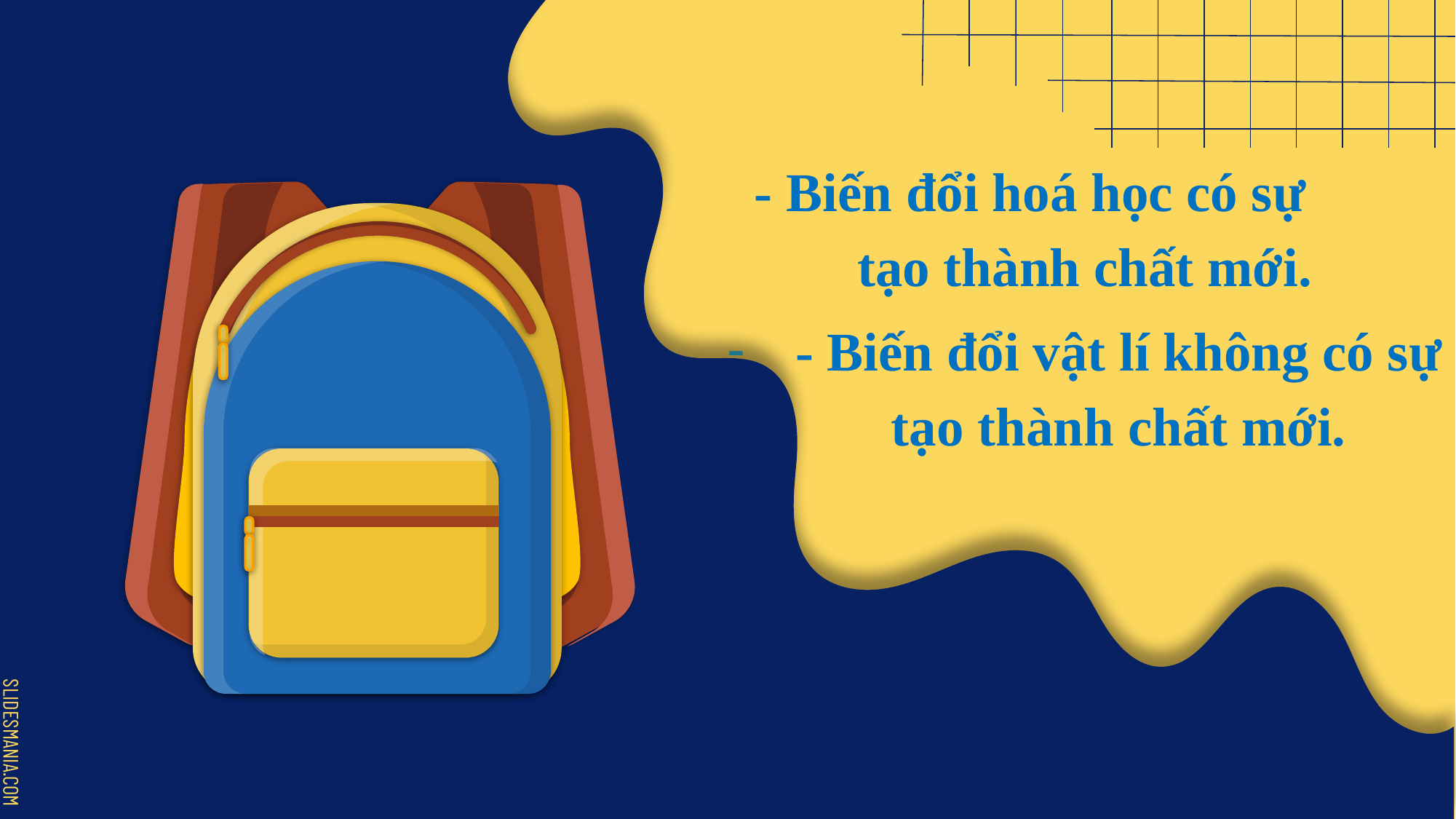

- Biến đổi hoá học có sự         tạo thành chất mới.
- Biến đổi vật lí không có sự tạo thành chất mới.